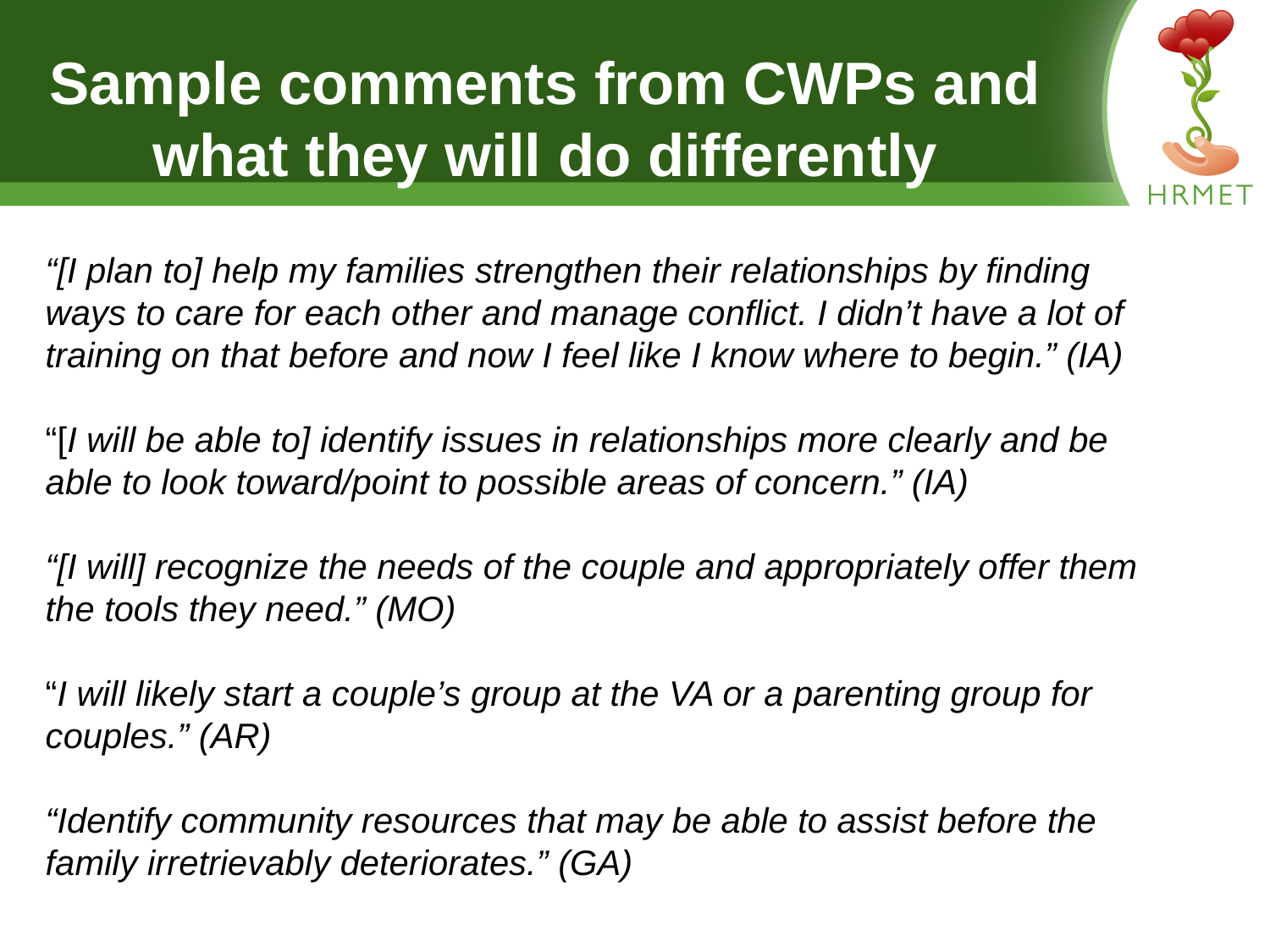

# Sample comments from CWPs and what they will do differently
“[I plan to] help my families strengthen their relationships by finding ways to care for each other and manage conflict. I didn’t have a lot of training on that before and now I feel like I know where to begin.” (IA)

“[I will be able to] identify issues in relationships more clearly and be able to look toward/point to possible areas of concern.” (IA)

“[I will] recognize the needs of the couple and appropriately offer them the tools they need.” (MO)

“I will likely start a couple’s group at the VA or a parenting group for couples.” (AR)

“Identify community resources that may be able to assist before the family irretrievably deteriorates.” (GA)